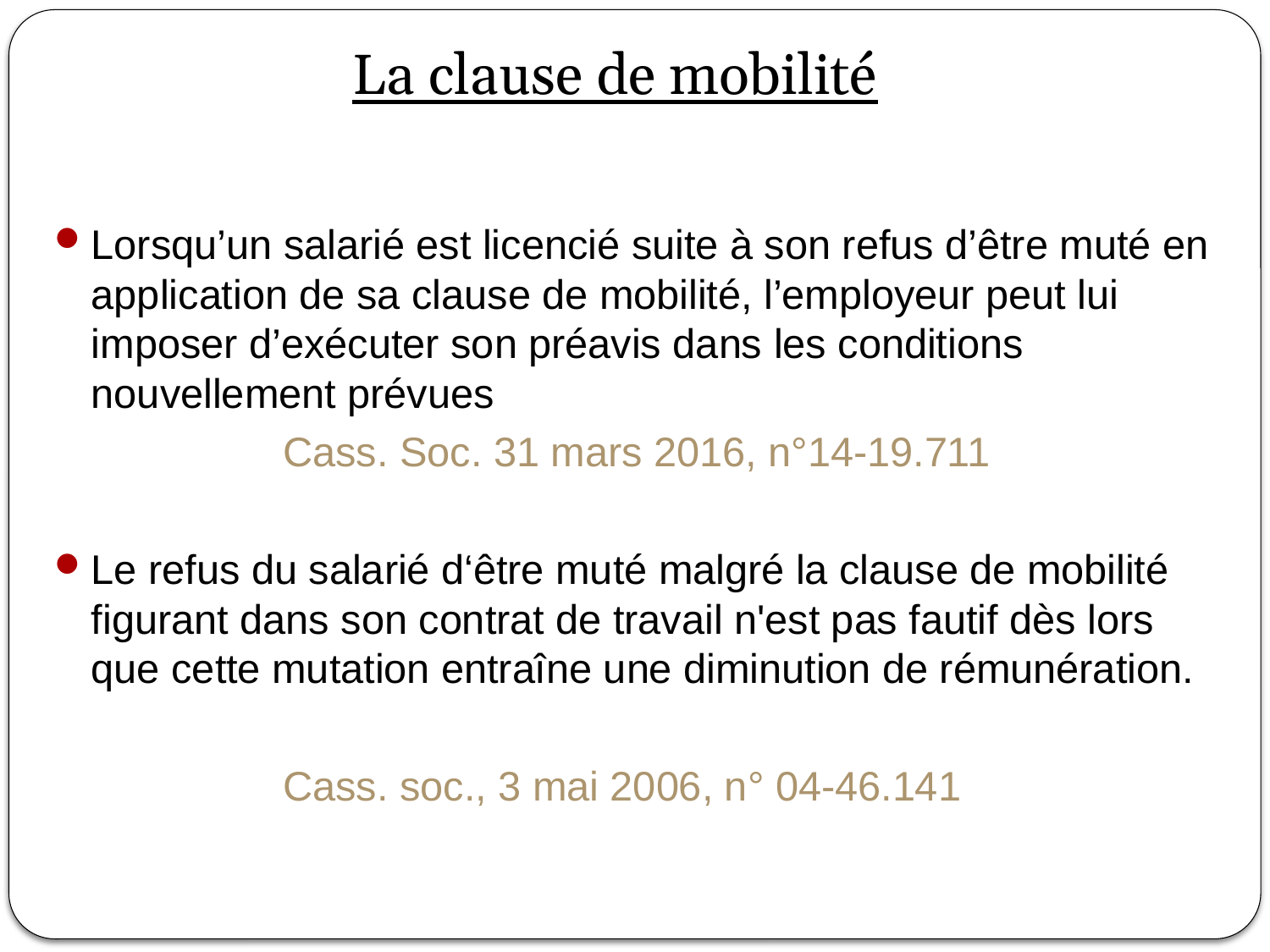

La clause de mobilité
#
Lorsqu’un salarié est licencié suite à son refus d’être muté en application de sa clause de mobilité, l’employeur peut lui imposer d’exécuter son préavis dans les conditions nouvellement prévues
 		Cass. Soc. 31 mars 2016, n°14-19.711

Le refus du salarié d‘être muté malgré la clause de mobilité figurant dans son contrat de travail n'est pas fautif dès lors que cette mutation entraîne une diminution de rémunération.

		Cass. soc., 3 mai 2006, n° 04-46.141